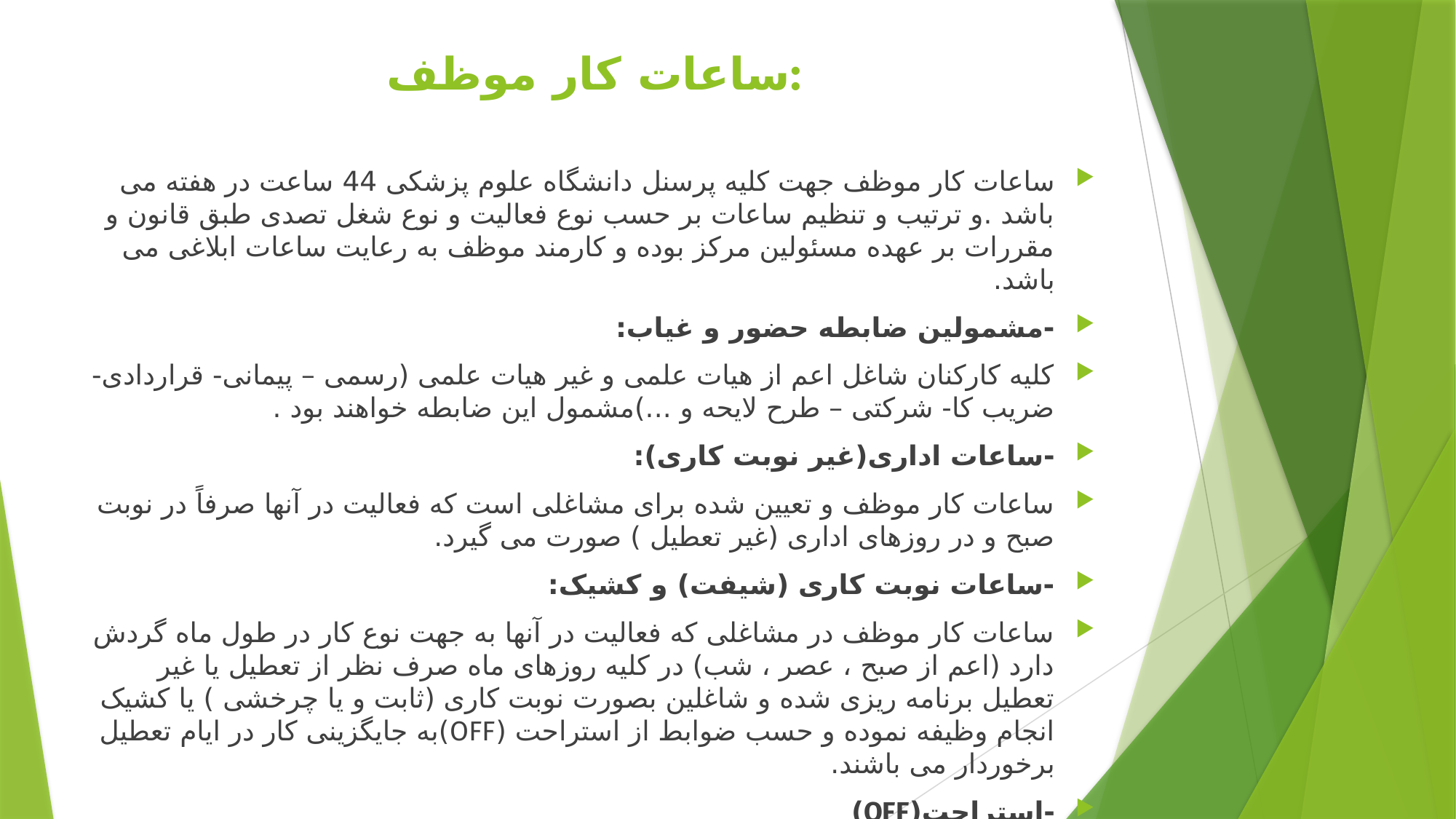

# ساعات کار موظف:
ساعات کار موظف جهت کلیه پرسنل دانشگاه علوم پزشکی 44 ساعت در هفته می باشد .و ترتیب و تنظیم ساعات بر حسب نوع فعالیت و نوع شغل تصدی طبق قانون و مقررات بر عهده مسئولین مرکز بوده و کارمند موظف به رعایت ساعات ابلاغی می باشد.
-مشمولین ضابطه حضور و غیاب:
کلیه کارکنان شاغل اعم از هیات علمی و غیر هیات علمی (رسمی – پیمانی- قراردادی- ضریب کا- شرکتی – طرح لایحه و ...)مشمول این ضابطه خواهند بود .
-ساعات اداری(غیر نوبت کاری):
ساعات کار موظف و تعیین شده برای مشاغلی است که فعالیت در آنها صرفاً در نوبت صبح و در روزهای اداری (غیر تعطیل ) صورت می گیرد.
-ساعات نوبت کاری (شیفت) و کشیک:
ساعات کار موظف در مشاغلی که فعالیت در آنها به جهت نوع کار در طول ماه گردش دارد (اعم از صبح ، عصر ، شب) در کلیه روزهای ماه صرف نظر از تعطیل یا غیر تعطیل برنامه ریزی شده و شاغلین بصورت نوبت کاری (ثابت و یا چرخشی ) یا کشیک انجام وظیفه نموده و حسب ضوابط از استراحت (OFF)به جایگزینی کار در ایام تعطیل برخوردار می باشند.
-استراحت(OFF)
کارکنان در مشاغل کشیک و یا نوبت کاری پس از انجام وظیفه طبق برنامه کاری از فرجه استراحت (تعطیلی) مربوطه برخوردار می باشند